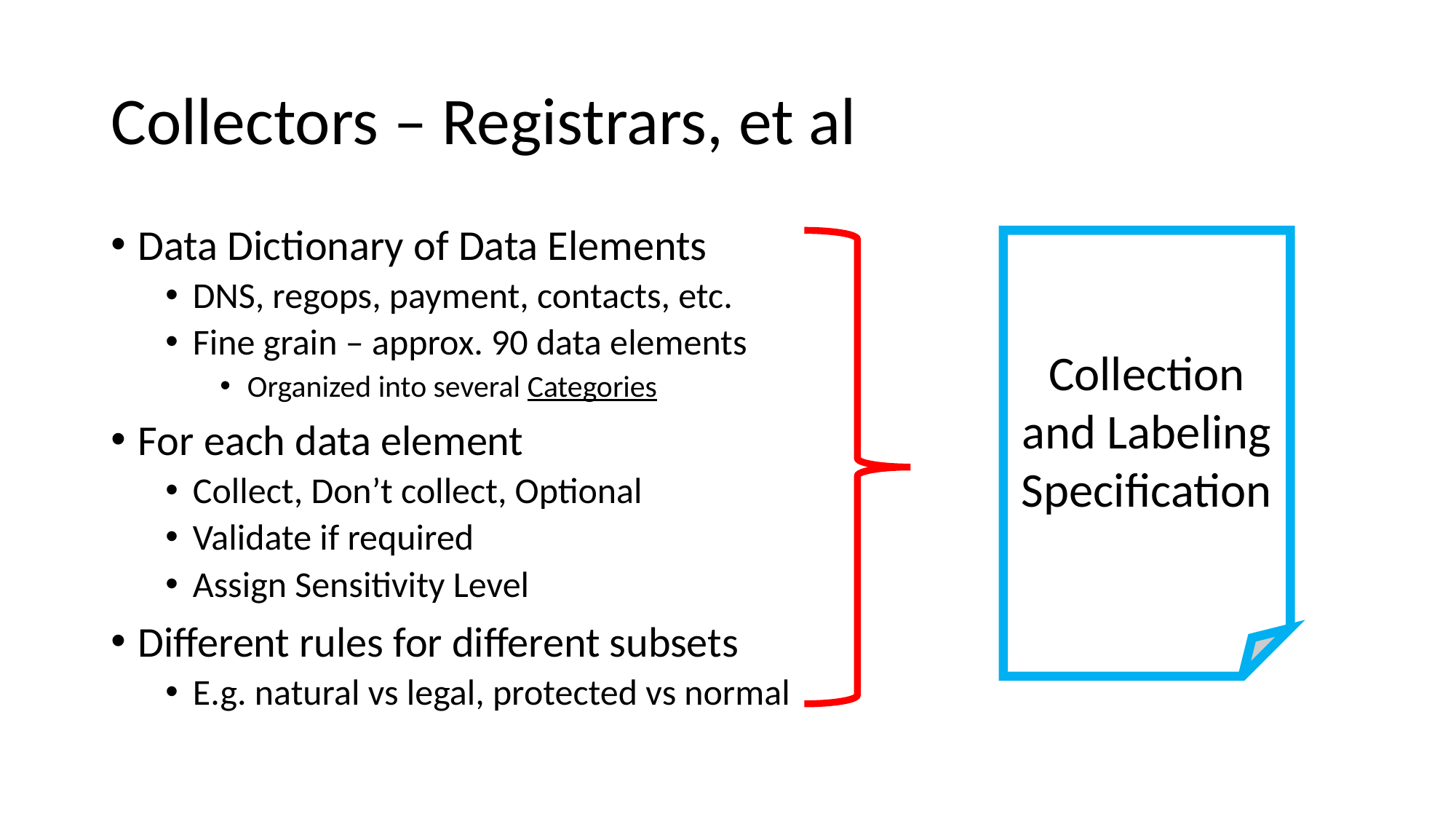

# Collectors – Registrars, et al
Data Dictionary of Data Elements
DNS, regops, payment, contacts, etc.
Fine grain – approx. 90 data elements
Organized into several Categories
For each data element
Collect, Don’t collect, Optional
Validate if required
Assign Sensitivity Level
Different rules for different subsets
E.g. natural vs legal, protected vs normal

Collection and Labeling Specification